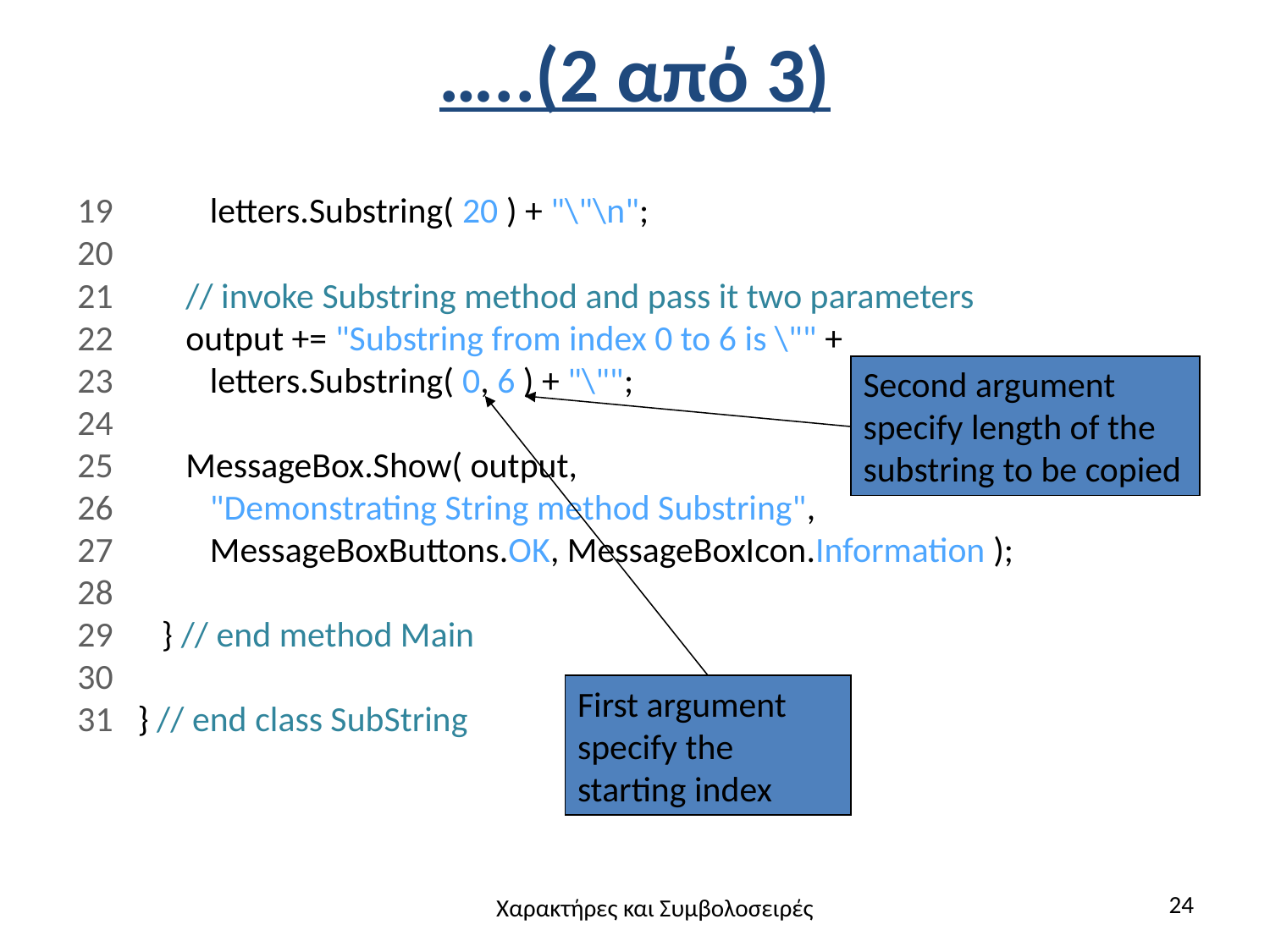

# …..(2 από 3)
19            letters.Substring( 20 ) + "\"\n";
20
21         // invoke Substring method and pass it two parameters
22         output += "Substring from index 0 to 6 is \"" +
23            letters.Substring( 0, 6 ) + "\"";
24
25         MessageBox.Show( output,
26            "Demonstrating String method Substring",
27            MessageBoxButtons.OK, MessageBoxIcon.Information );
28
29      } // end method Main
30
31   } // end class SubString
Second argument specify length of the substring to be copied

First argument specify the starting index
24
Χαρακτήρες και Συμβολοσειρές